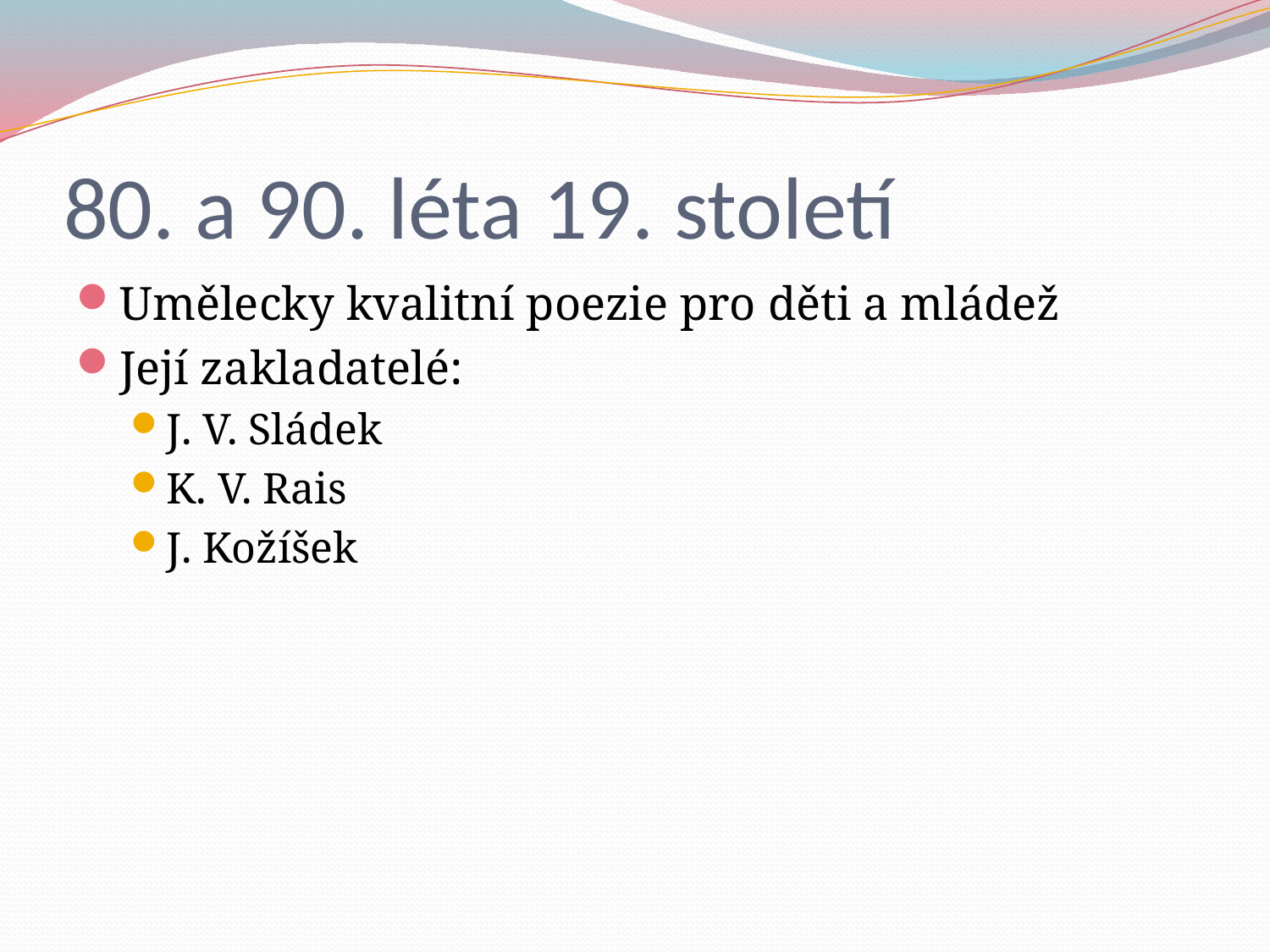

# 80. a 90. léta 19. století
Umělecky kvalitní poezie pro děti a mládež
Její zakladatelé:
J. V. Sládek
K. V. Rais
J. Kožíšek